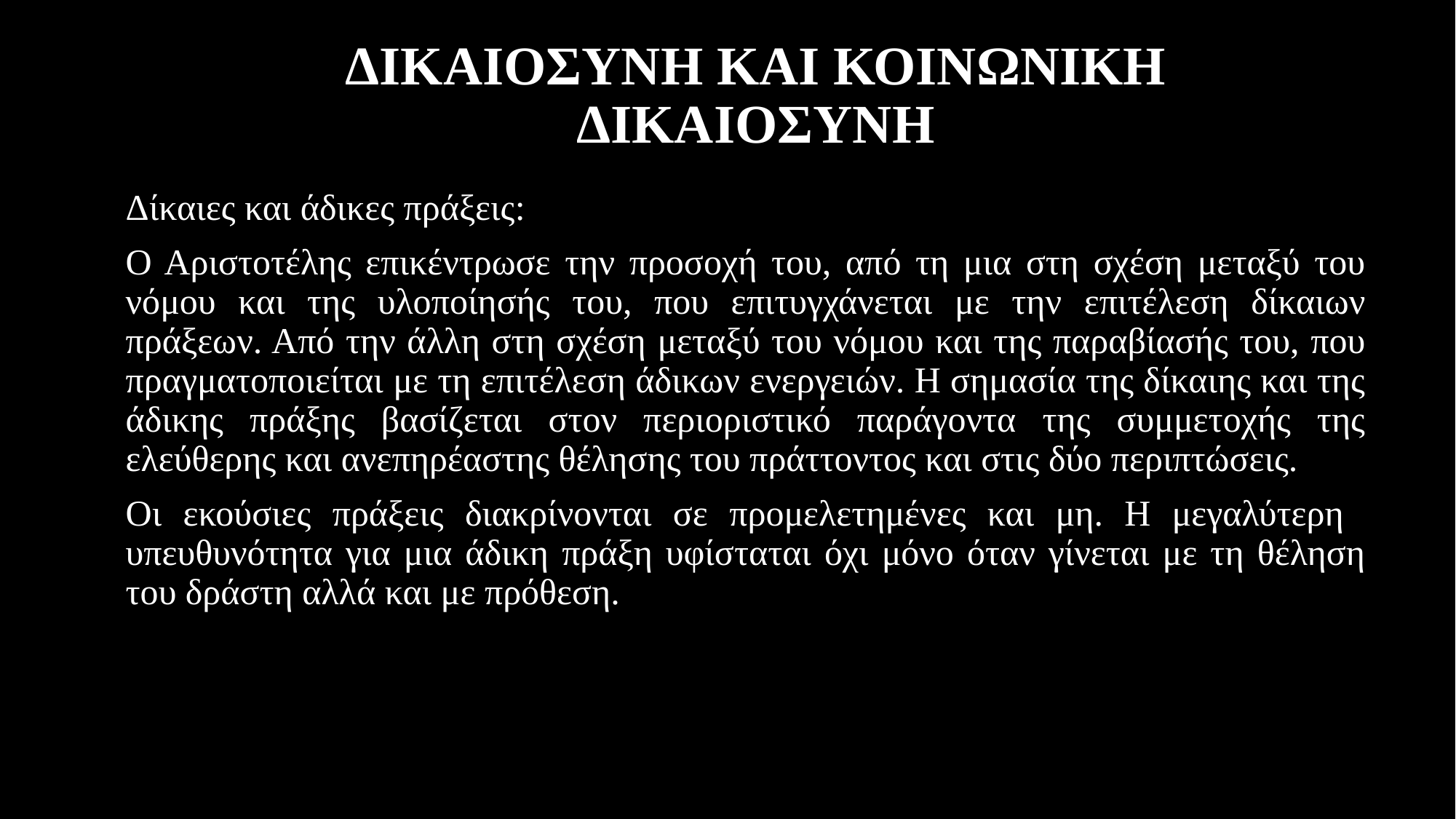

# ΔΙΚΑΙΟΣΥΝΗ ΚΑΙ ΚΟΙΝΩΝΙΚΗ ΔΙΚΑΙΟΣΥΝΗ
Δίκαιες και άδικες πράξεις:
Ο Αριστοτέλης επικέντρωσε την προσοχή του, από τη μια στη σχέση μεταξύ του νόμου και της υλοποίησής του, που επιτυγχάνεται με την επιτέλεση δίκαιων πράξεων. Από την άλλη στη σχέση μεταξύ του νόμου και της παραβίασής του, που πραγματοποιείται με τη επιτέλεση άδικων ενεργειών. Η σημασία της δίκαιης και της άδικης πράξης βασίζεται στον περιοριστικό παράγοντα της συμμετοχής της ελεύθερης και ανεπηρέαστης θέλησης του πράττοντος και στις δύο περιπτώσεις.
Οι εκούσιες πράξεις διακρίνονται σε προμελετημένες και μη. Η μεγαλύτερη  υπευθυνότητα για μια άδικη πράξη υφίσταται όχι μόνο όταν γίνεται με τη θέληση του δράστη αλλά και με πρόθεση.